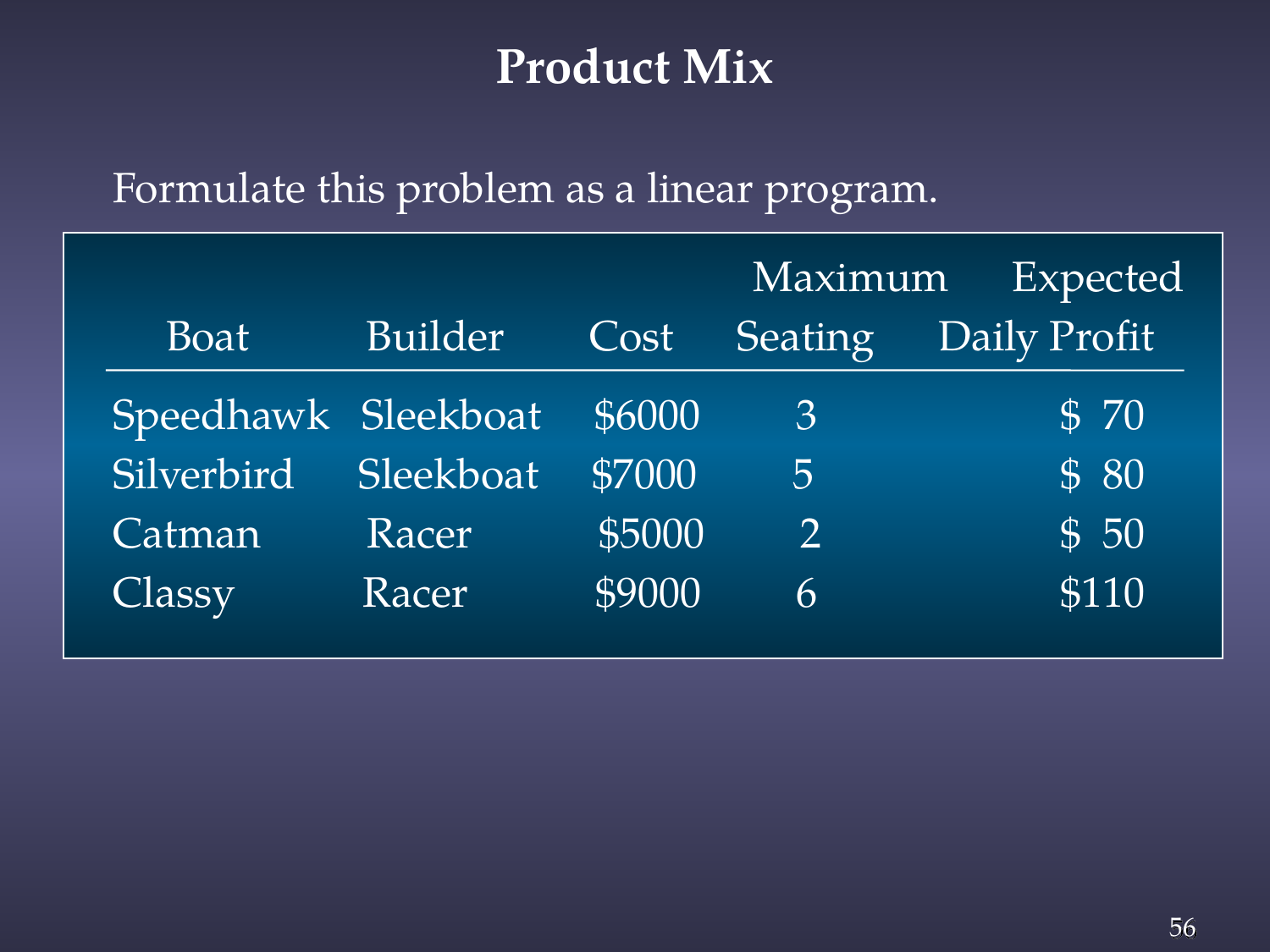

# Product Mix
Formulate this problem as a linear program.

					        Maximum      Expected
     Boat           Builder        Cost      Seating      Daily Profit

Speedhawk   Sleekboat     $6000         3            	 $  70
Silverbird      Sleekboat     $7000         5              	 $  80
Catman          Racer            $5000         2              	 $  50
Classy            Racer            $9000         6                	 $110